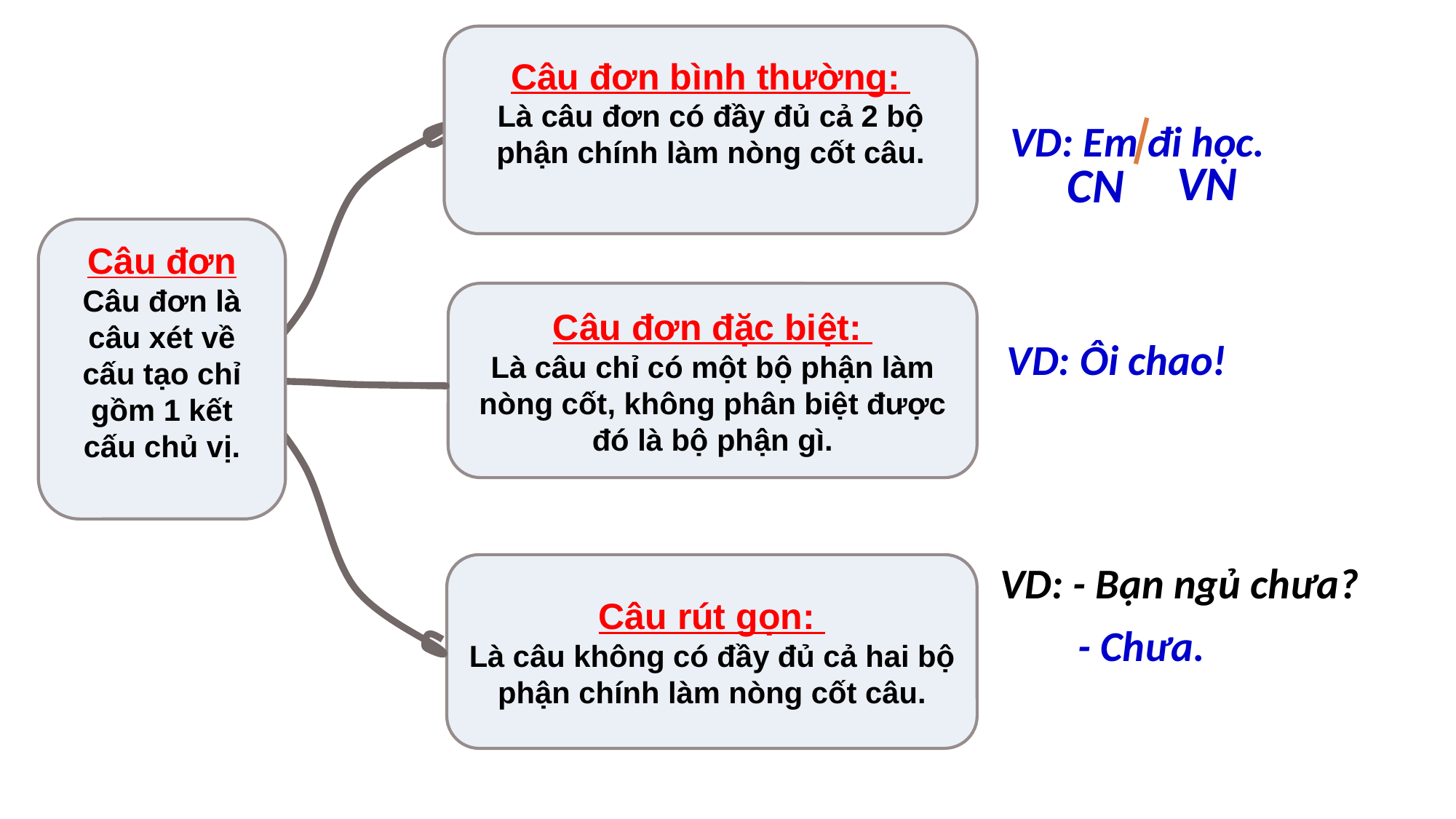

Câu đơn bình thường:
Là câu đơn có đầy đủ cả 2 bộ phận chính làm nòng cốt câu.

VD: Em đi học.

VN
CN
Câu đơn
Câu đơn là câu xét về cấu tạo chỉ gồm 1 kết cấu chủ vị.

Câu đơn đặc biệt:
Là câu chỉ có một bộ phận làm nòng cốt, không phân biệt được đó là bộ phận gì.
VD: Ôi chao!

VD: - Bạn ngủ chưa?
Câu rút gọn:
Là câu không có đầy đủ cả hai bộ phận chính làm nòng cốt câu.
- Chưa.